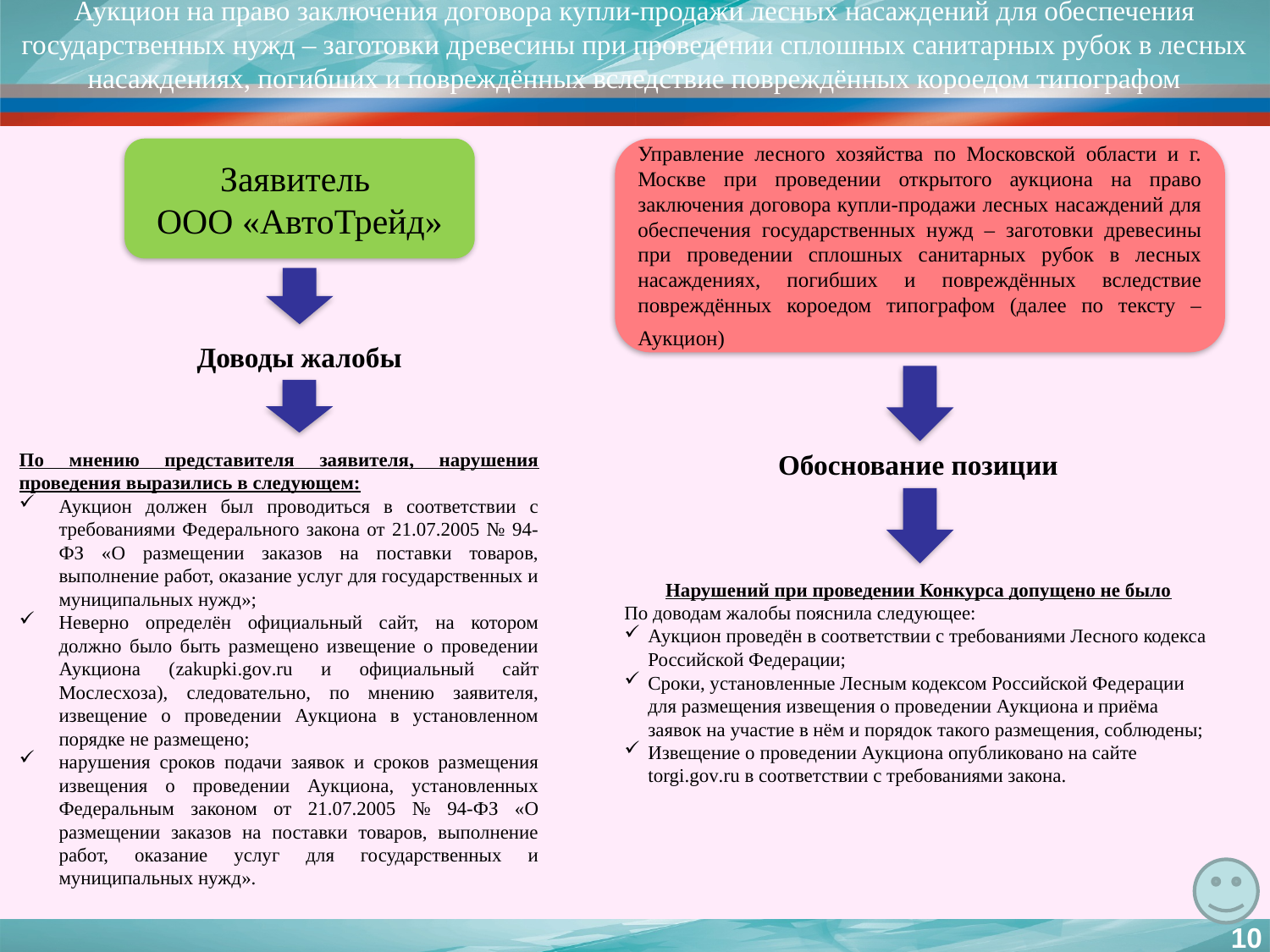

# Аукцион на право заключения договора купли-продажи лесных насаждений для обеспечения государственных нужд – заготовки древесины при проведении сплошных санитарных рубок в лесных насаждениях, погибших и повреждённых вследствие повреждённых короедом типографом
Заявитель
ООО «АвтоТрейд»
Управление лесного хозяйства по Московской области и г. Москве при проведении открытого аукциона на право заключения договора купли-продажи лесных насаждений для обеспечения государственных нужд – заготовки древесины при проведении сплошных санитарных рубок в лесных насаждениях, погибших и повреждённых вследствие повреждённых короедом типографом (далее по тексту – Аукцион)

Доводы жалобы

По мнению представителя заявителя, нарушения проведения выразились в следующем:
Аукцион должен был проводиться в соответствии с требованиями Федерального закона от 21.07.2005 № 94-ФЗ «О размещении заказов на поставки товаров, выполнение работ, оказание услуг для государственных и муниципальных нужд»;
Неверно определён официальный сайт, на котором должно было быть размещено извещение о проведении Аукциона (zakupki.gov.ru и официальный сайт Мослесхоза), следовательно, по мнению заявителя, извещение о проведении Аукциона в установленном порядке не размещено;
нарушения сроков подачи заявок и сроков размещения извещения о проведении Аукциона, установленных Федеральным законом от 21.07.2005 № 94-ФЗ «О размещении заказов на поставки товаров, выполнение работ, оказание услуг для государственных и муниципальных нужд».
Обоснование позиции

Нарушений при проведении Конкурса допущено не было
По доводам жалобы пояснила следующее:
Аукцион проведён в соответствии с требованиями Лесного кодекса Российской Федерации;
Сроки, установленные Лесным кодексом Российской Федерации для размещения извещения о проведении Аукциона и приёма заявок на участие в нём и порядок такого размещения, соблюдены;
Извещение о проведении Аукциона опубликовано на сайте torgi.gov.ru в соответствии с требованиями закона.

10